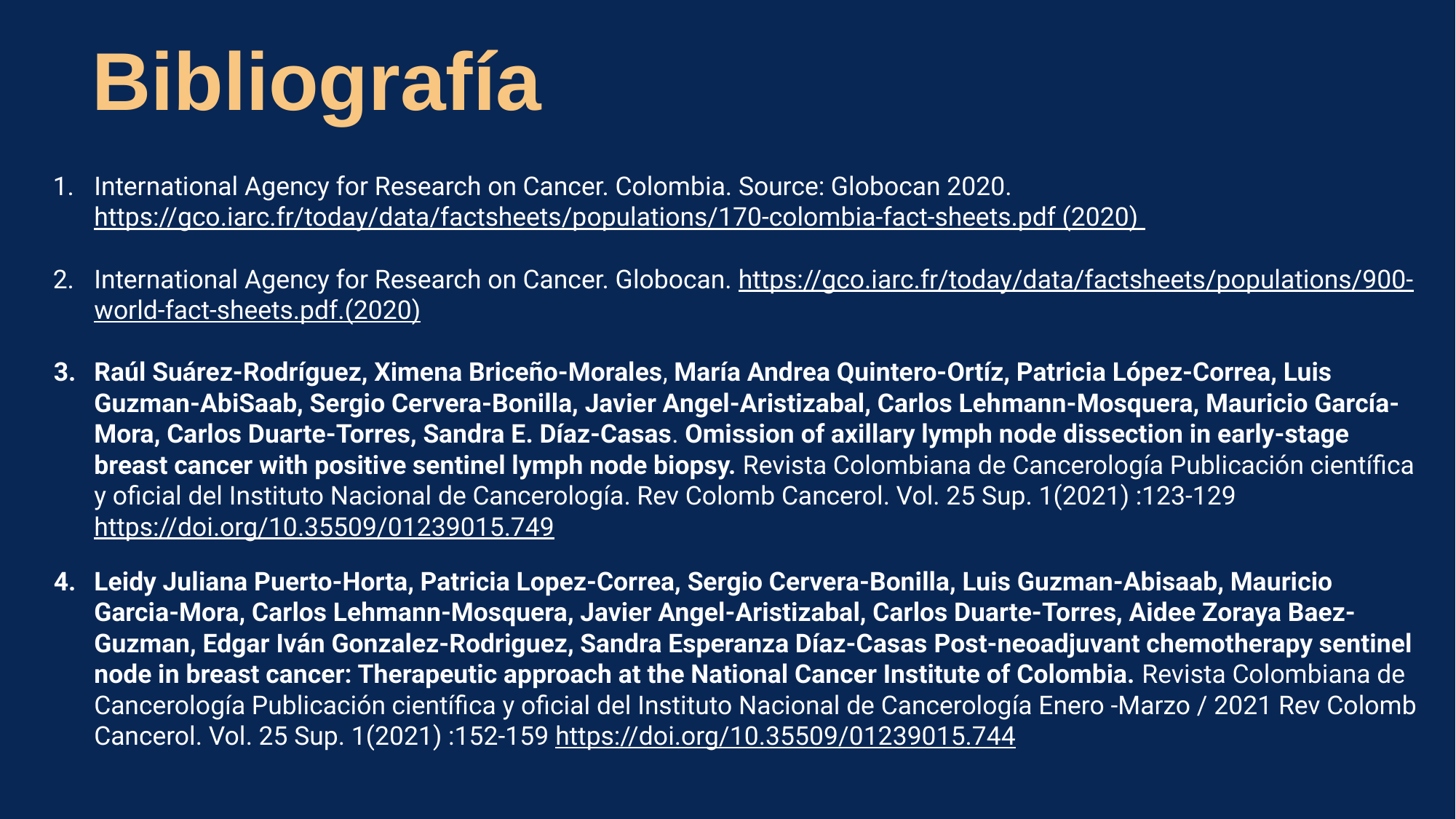

# Bibliografía
International Agency for Research on Cancer. Colombia. Source: Globocan 2020. https://gco.iarc.fr/today/data/factsheets/populations/170-colombia-fact-sheets.pdf (2020)

International Agency for Research on Cancer. Globocan. https://gco.iarc.fr/today/data/factsheets/populations/900-world-fact-sheets.pdf.(2020)

Raúl Suárez-Rodríguez, Ximena Briceño-Morales, María Andrea Quintero-Ortíz, Patricia López-Correa, Luis Guzman-AbiSaab, Sergio Cervera-Bonilla, Javier Angel-Aristizabal, Carlos Lehmann-Mosquera, Mauricio García- Mora, Carlos Duarte-Torres, Sandra E. Díaz-Casas. Omission of axillary lymph node dissection in early-stage breast cancer with positive sentinel lymph node biopsy. Revista Colombiana de Cancerología Publicación científica y oficial del Instituto Nacional de Cancerología. Rev Colomb Cancerol. Vol. 25 Sup. 1(2021) :123-129 https://doi.org/10.35509/01239015.749

Leidy Juliana Puerto-Horta, Patricia Lopez-Correa, Sergio Cervera-Bonilla, Luis Guzman-Abisaab, Mauricio Garcia-Mora, Carlos Lehmann-Mosquera, Javier Angel-Aristizabal, Carlos Duarte-Torres, Aidee Zoraya Baez- Guzman, Edgar Iván Gonzalez-Rodriguez, Sandra Esperanza Díaz-Casas Post-neoadjuvant chemotherapy sentinel node in breast cancer: Therapeutic approach at the National Cancer Institute of Colombia. Revista Colombiana de Cancerología Publicación científica y oficial del Instituto Nacional de Cancerología Enero -Marzo / 2021 Rev Colomb Cancerol. Vol. 25 Sup. 1(2021) :152-159 https://doi.org/10.35509/01239015.744